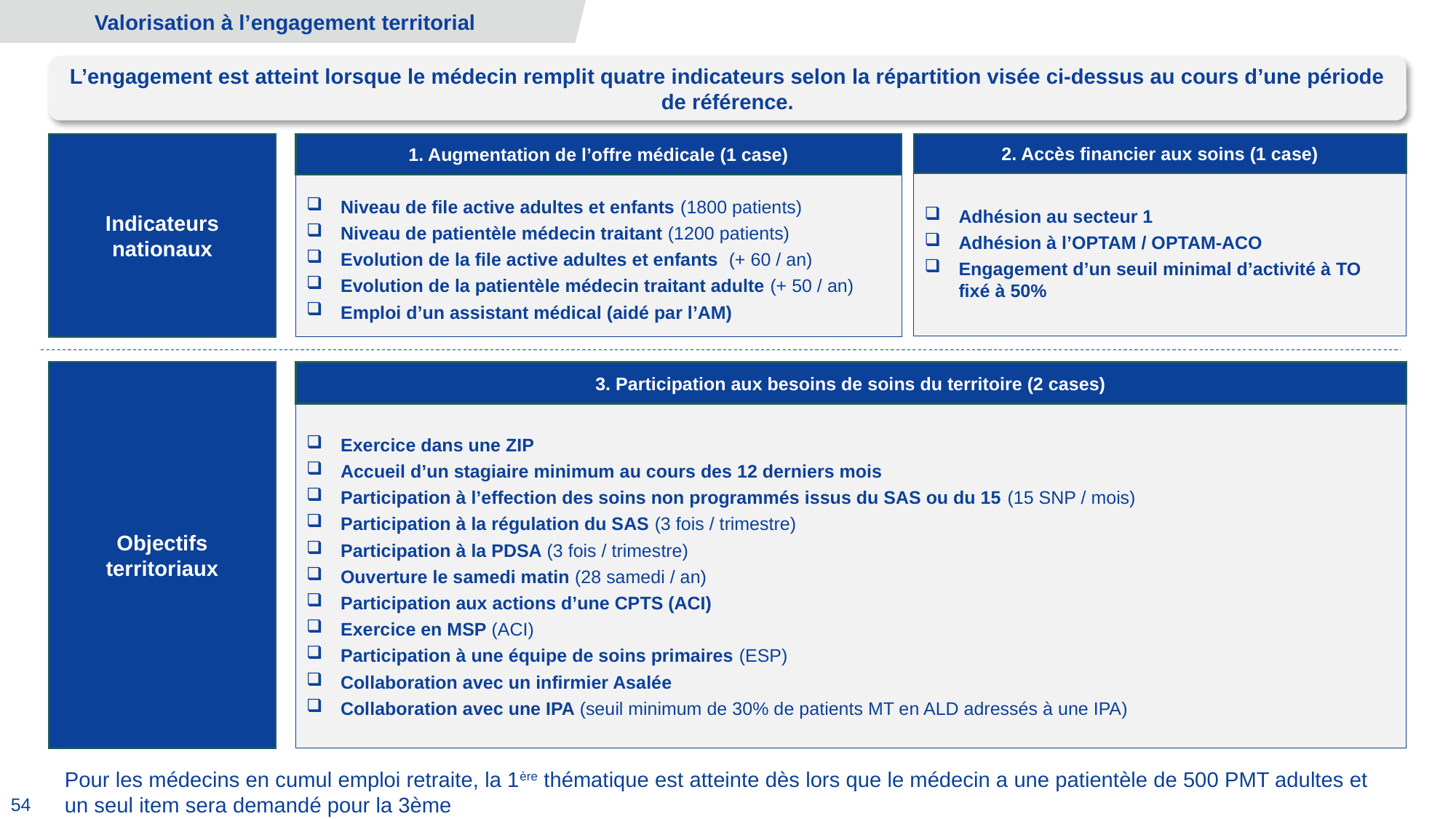

Valorisation à l’engagement territorial
L’engagement est atteint lorsque le médecin remplit quatre indicateurs selon la répartition visée ci-dessus au cours d’une période de référence.
Indicateurs nationaux
1. Augmentation de l’offre médicale (1 case)
2. Accès financier aux soins (1 case)
1. ACCES AUX SOINS
Adhésion au secteur 1
Adhésion à l’OPTAM / OPTAM-ACO
Engagement d’un seuil minimal d’activité à TO fixé à 50%

Niveau de file active adultes et enfants (1800 patients)
Niveau de patientèle médecin traitant (1200 patients)
Evolution de la file active adultes et enfants  (+ 60 / an)
Evolution de la patientèle médecin traitant adulte (+ 50 / an)
Emploi d’un assistant médical (aidé par l’AM)
Objectifs territoriaux
3. Participation aux besoins de soins du territoire (2 cases)
Exercice dans une ZIP
Accueil d’un stagiaire minimum au cours des 12 derniers mois
Participation à l’effection des soins non programmés issus du SAS ou du 15 (15 SNP / mois)
Participation à la régulation du SAS (3 fois / trimestre)
Participation à la PDSA (3 fois / trimestre)
Ouverture le samedi matin (28 samedi / an)
Participation aux actions d’une CPTS (ACI)
Exercice en MSP (ACI)
Participation à une équipe de soins primaires (ESP)
Collaboration avec un infirmier Asalée
Collaboration avec une IPA (seuil minimum de 30% de patients MT en ALD adressés à une IPA)

Pour les médecins en cumul emploi retraite, la 1ère thématique est atteinte dès lors que le médecin a une patientèle de 500 PMT adultes et un seul item sera demandé pour la 3ème
54